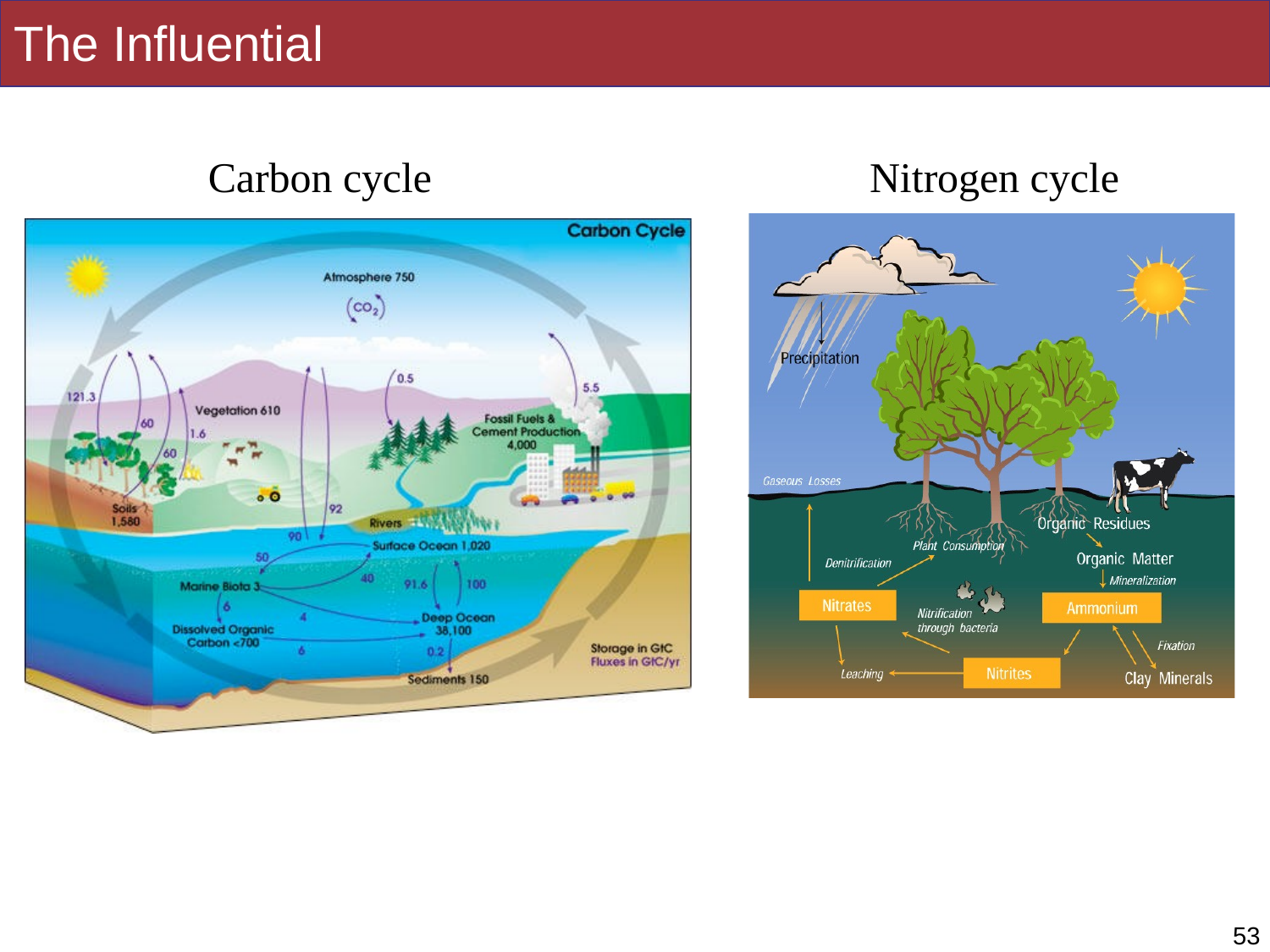

# The Influential
Carbon cycle
Nitrogen cycle

53